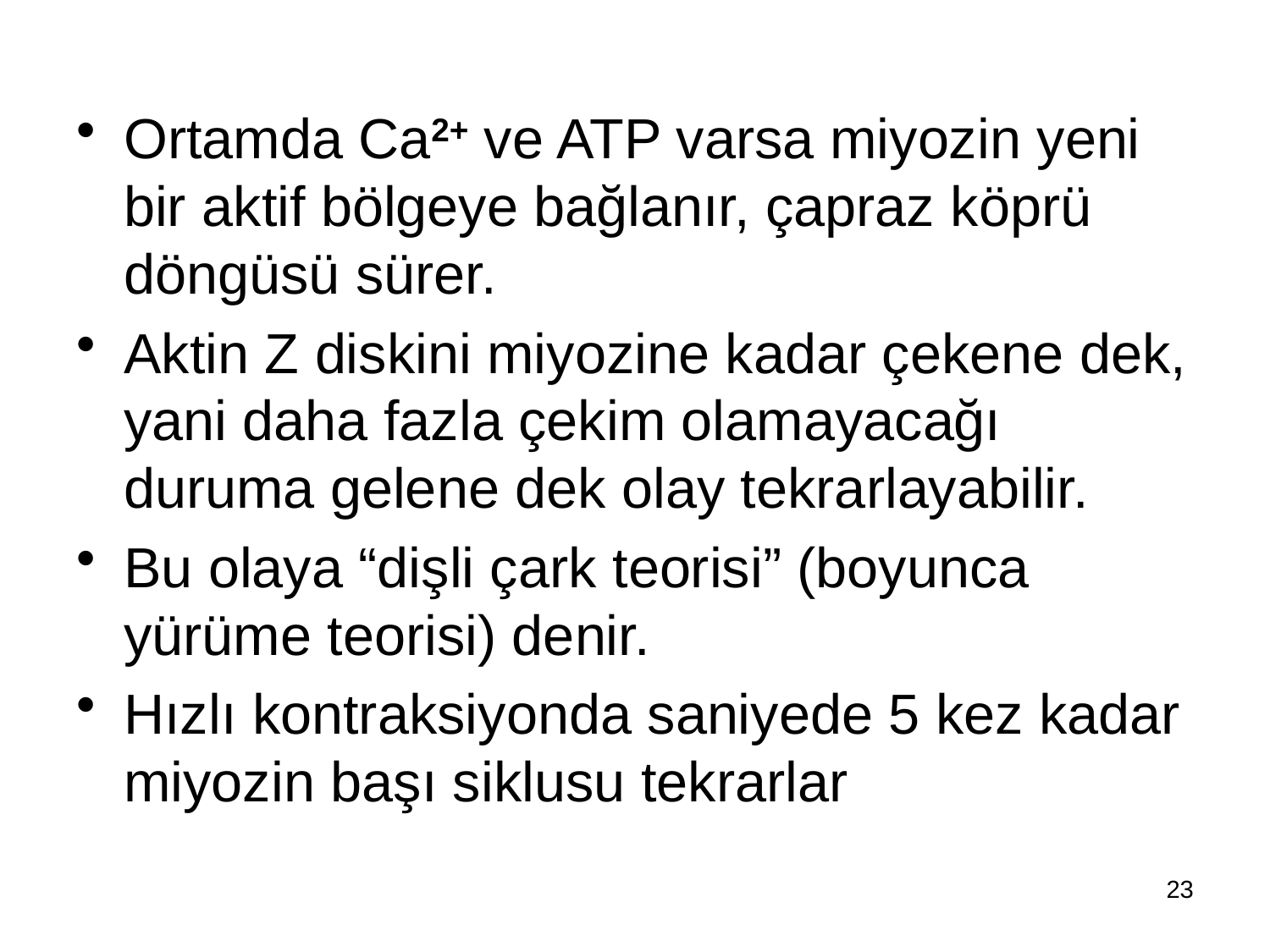

Ortamda Ca2+ ve ATP varsa miyozin yeni bir aktif bölgeye bağlanır, çapraz köprü döngüsü sürer.
Aktin Z diskini miyozine kadar çekene dek, yani daha fazla çekim olamayacağı duruma gelene dek olay tekrarlayabilir.
Bu olaya “dişli çark teorisi” (boyunca yürüme teorisi) denir.
Hızlı kontraksiyonda saniyede 5 kez kadar miyozin başı siklusu tekrarlar
23